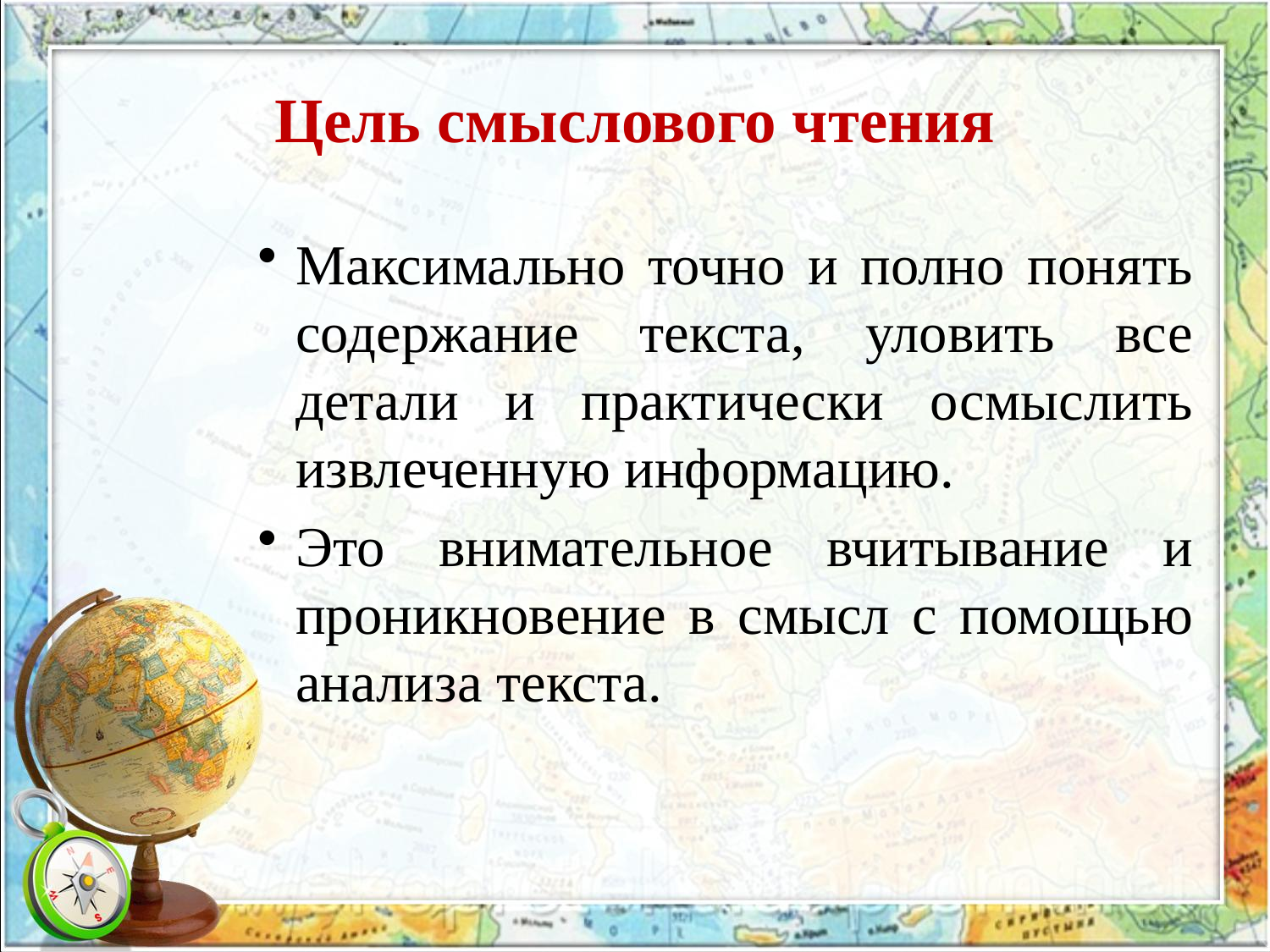

# Цель смыслового чтения
Максимально точно и полно понять содержание текста, уловить все детали и практически осмыслить извлеченную информацию.
Это внимательное вчитывание и проникновение в смысл с помощью анализа текста.